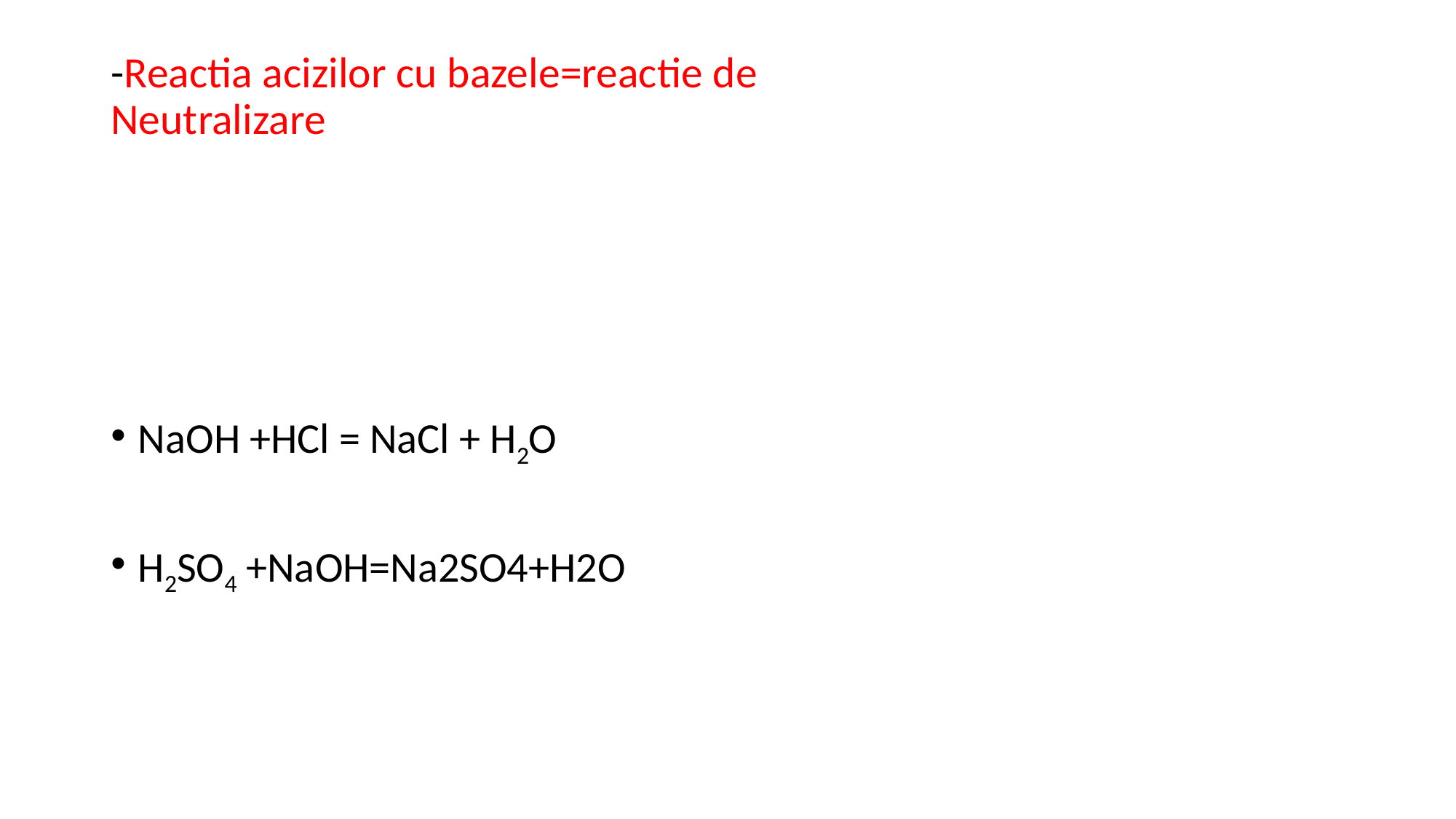

# -Reactia acizilor cu bazele=reactie de Neutralizare

NaOH +HCl = NaCl + H2O

H2SO4 +NaOH=Na2SO4+H2O